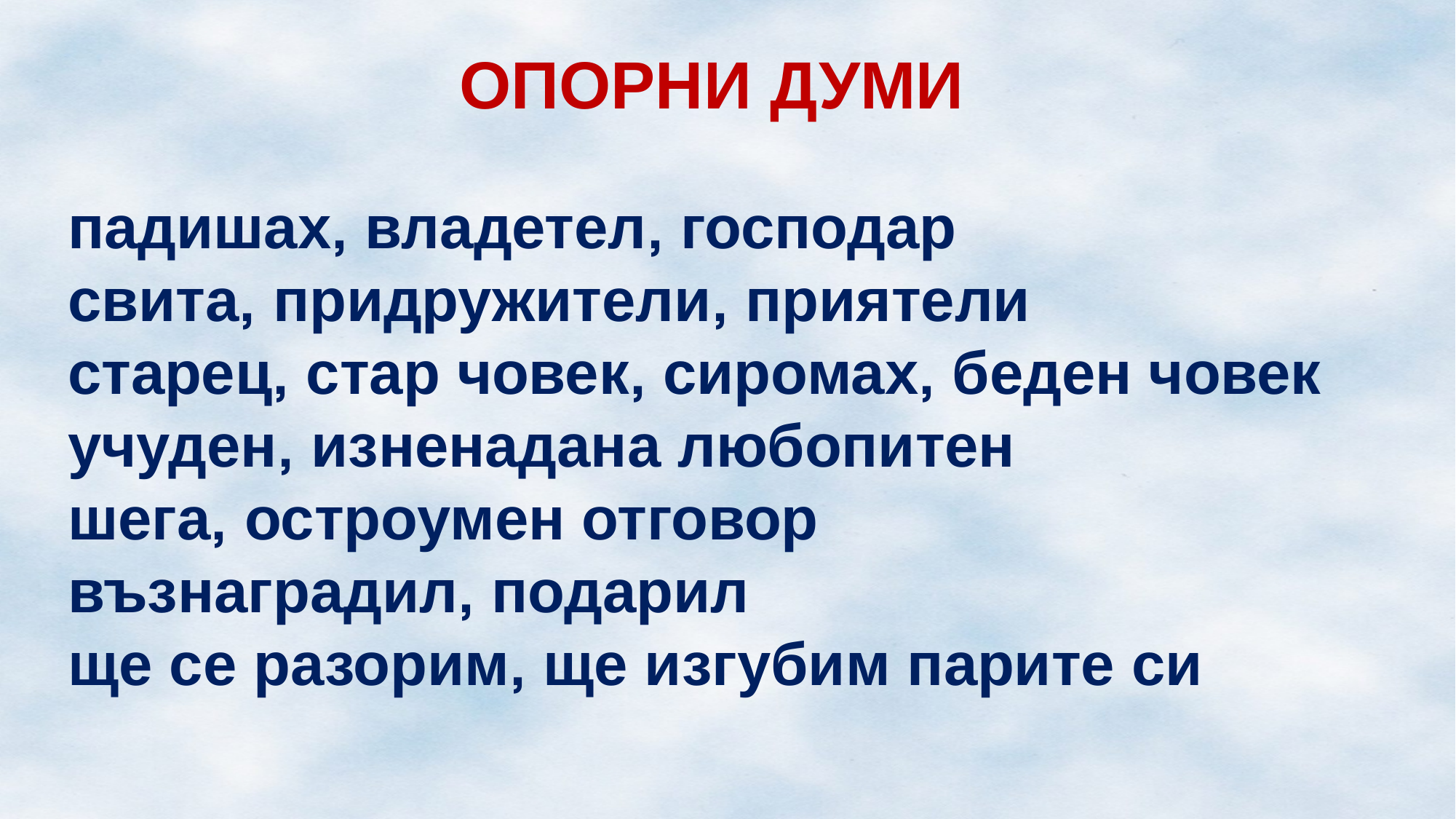

# ОПОРНИ ДУМИ
падишах, владетел, господар
свита, придружители, приятели
старец, стар човек, сиромах, беден човек
учуден, изненадана любопитен
шега, остроумен отговор
възнаградил, подарил
ще се разорим, ще изгубим парите си